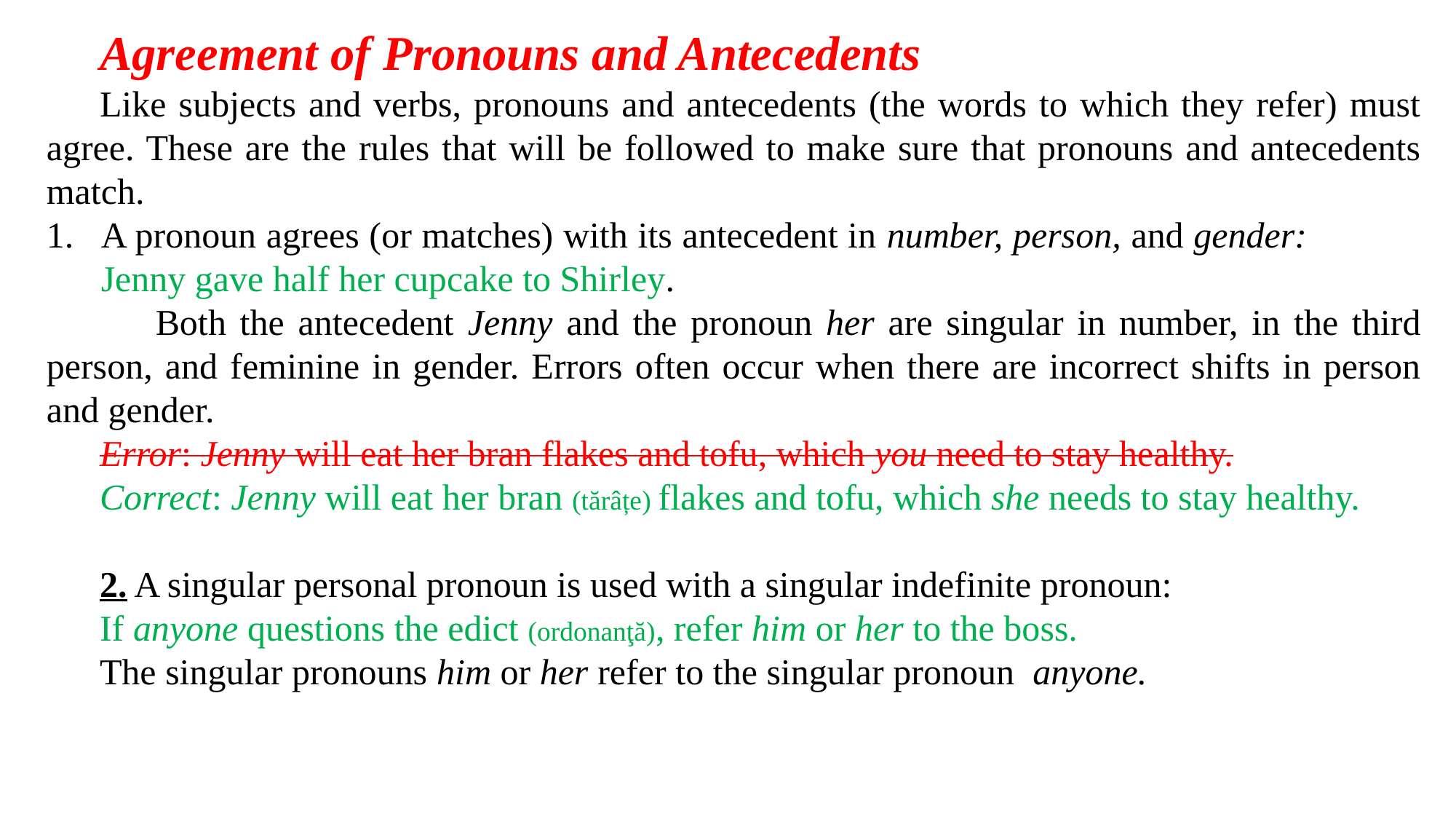

Agreement of Pronouns and Antecedents
Like subjects and verbs, pronouns and antecedents (the words to which they refer) must agree. These are the rules that will be followed to make sure that pronouns and antecedents match.
A pronoun agrees (or matches) with its antecedent in number, person, and gender: 	Jenny gave half her cupcake to Shirley.
	Both the antecedent Jenny and the pronoun her are singular in number, in the third person, and feminine in gender. Errors often occur when there are incorrect shifts in person and gender.
Error: Jenny will eat her bran flakes and tofu, which you need to stay healthy.
Correct: Jenny will eat her bran (tărâțe) flakes and tofu, which she needs to stay healthy.

2. A singular personal pronoun is used with a singular indefinite pronoun:
If anyone questions the edict (ordonanţă), refer him or her to the boss.
The singular pronouns him or her refer to the singular pronoun  anyone.